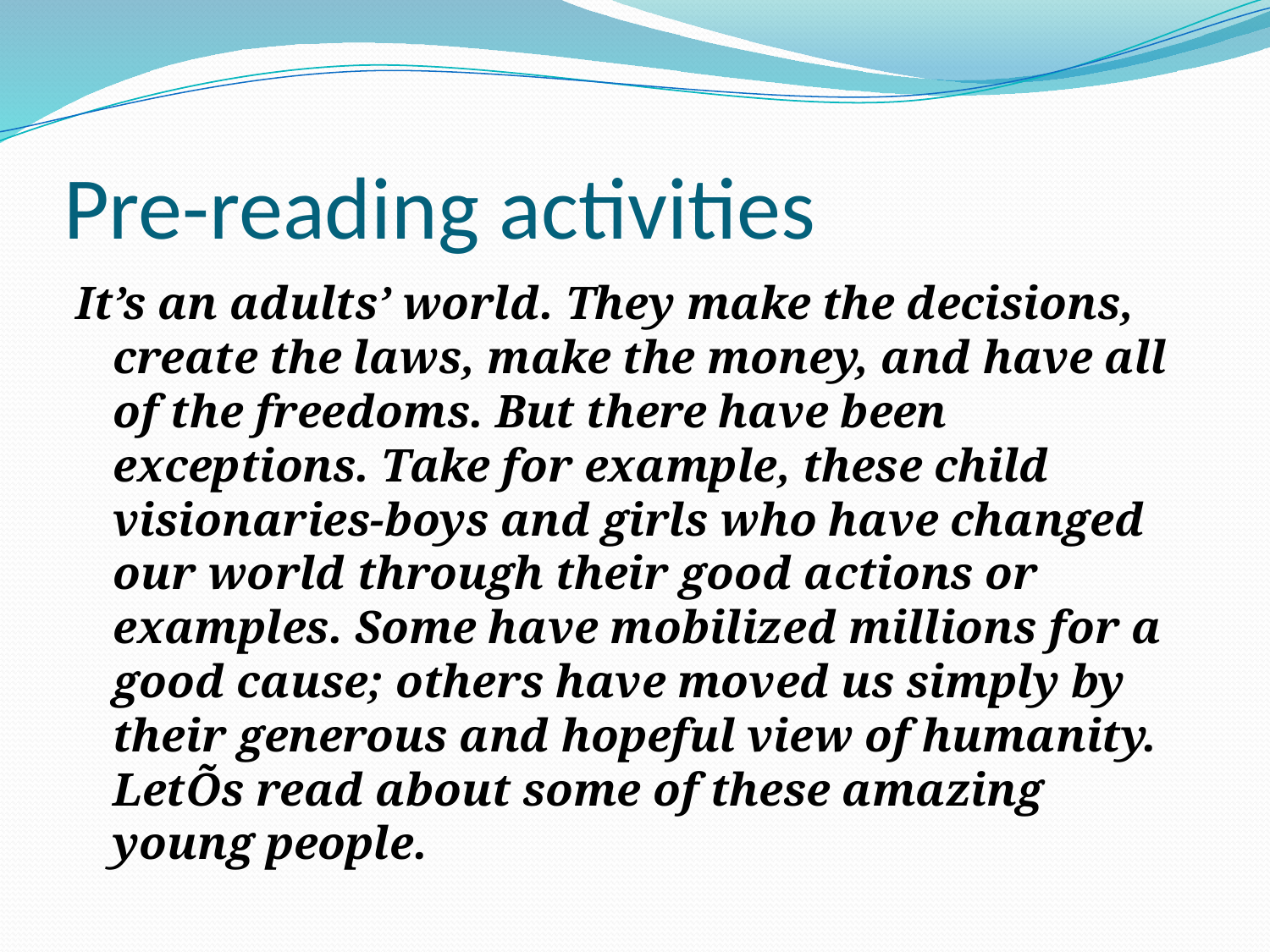

# Pre-reading activities
It’s an adults’ world. They make the decisions, create the laws, make the money, and have all of the freedoms. But there have been exceptions. Take for example, these child visionaries-boys and girls who have changed our world through their good actions or examples. Some have mobilized millions for a good cause; others have moved us simply by their generous and hopeful view of humanity. LetÕs read about some of these amazing young people.